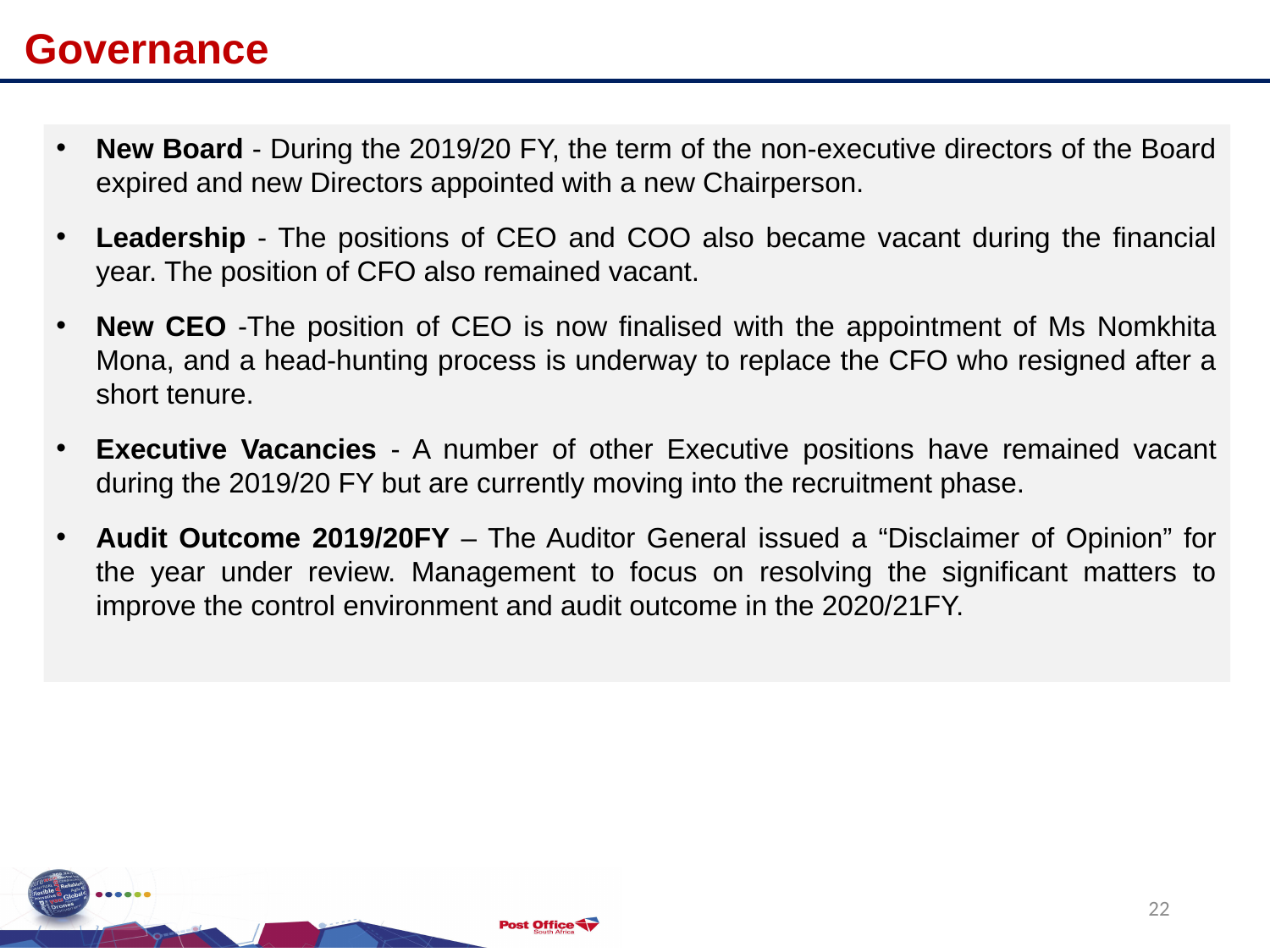

Governance
New Board - During the 2019/20 FY, the term of the non-executive directors of the Board expired and new Directors appointed with a new Chairperson.
Leadership - The positions of CEO and COO also became vacant during the financial year. The position of CFO also remained vacant.
New CEO -The position of CEO is now finalised with the appointment of Ms Nomkhita Mona, and a head-hunting process is underway to replace the CFO who resigned after a short tenure.
Executive Vacancies - A number of other Executive positions have remained vacant during the 2019/20 FY but are currently moving into the recruitment phase.
Audit Outcome 2019/20FY – The Auditor General issued a “Disclaimer of Opinion” for the year under review. Management to focus on resolving the significant matters to improve the control environment and audit outcome in the 2020/21FY.

22